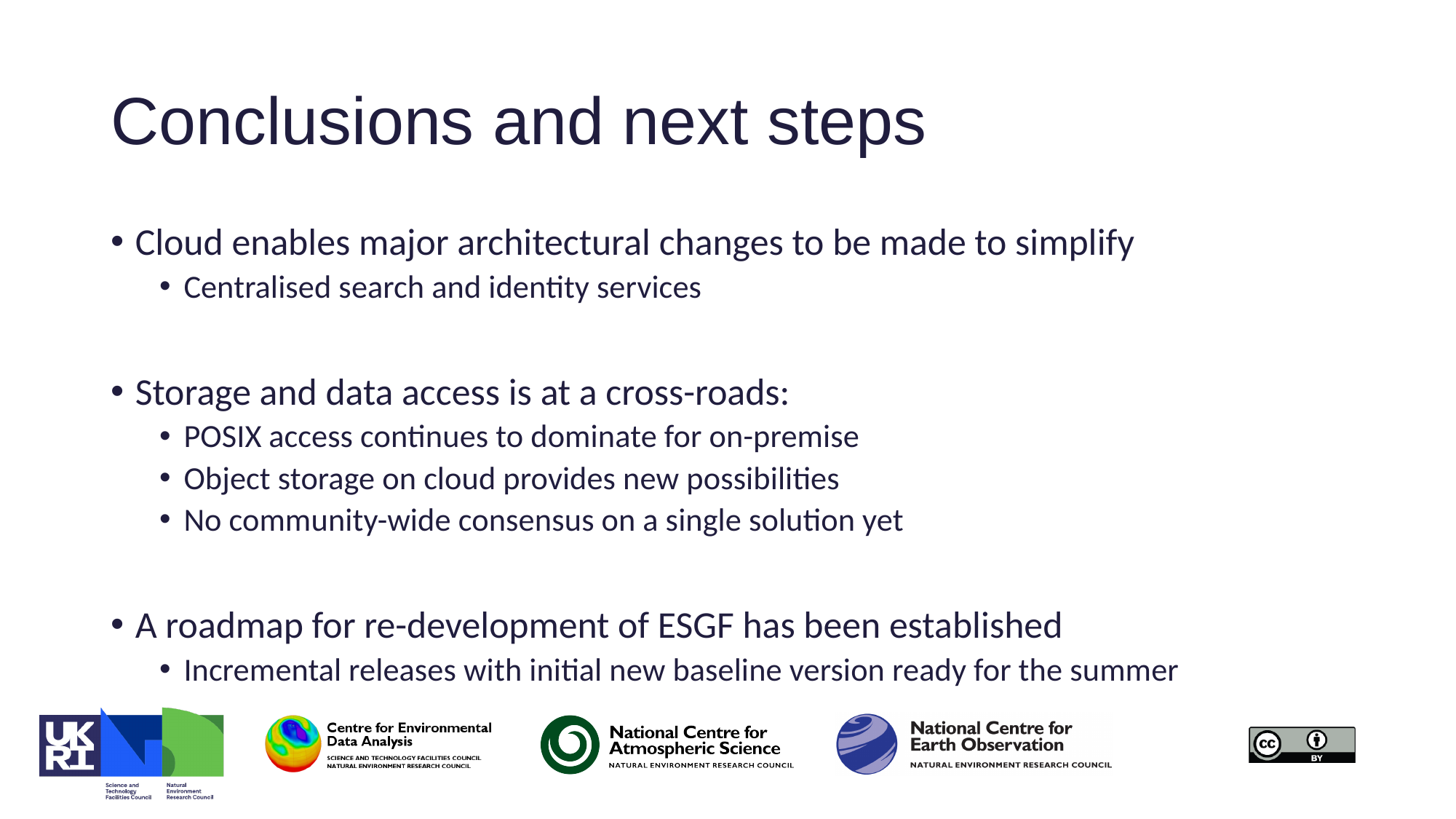

# Conclusions and next steps
Cloud enables major architectural changes to be made to simplify
Centralised search and identity services

Storage and data access is at a cross-roads:
POSIX access continues to dominate for on-premise
Object storage on cloud provides new possibilities
No community-wide consensus on a single solution yet

A roadmap for re-development of ESGF has been established
Incremental releases with initial new baseline version ready for the summer